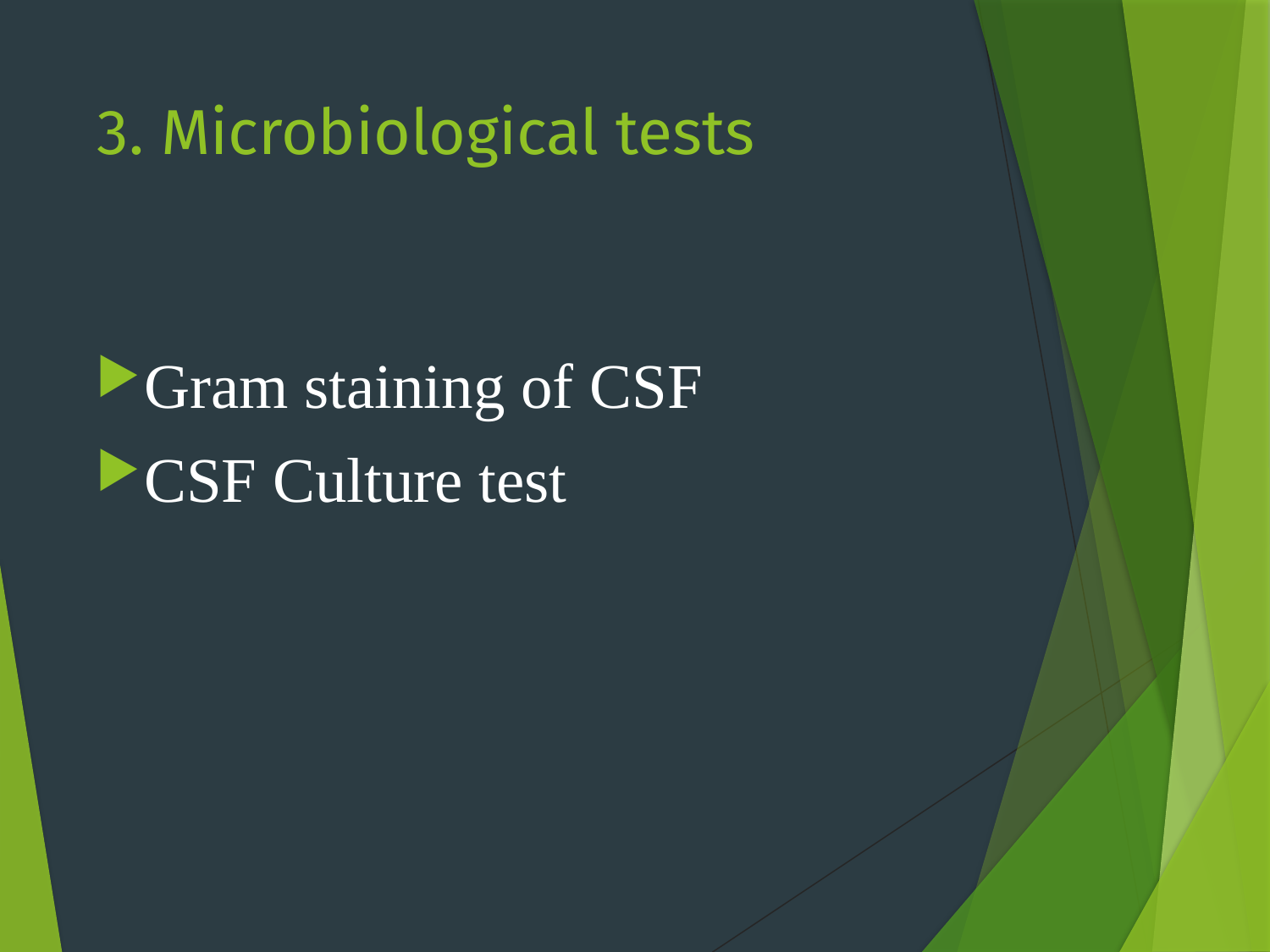

# 3. Microbiological tests
Gram staining of CSF
CSF Culture test